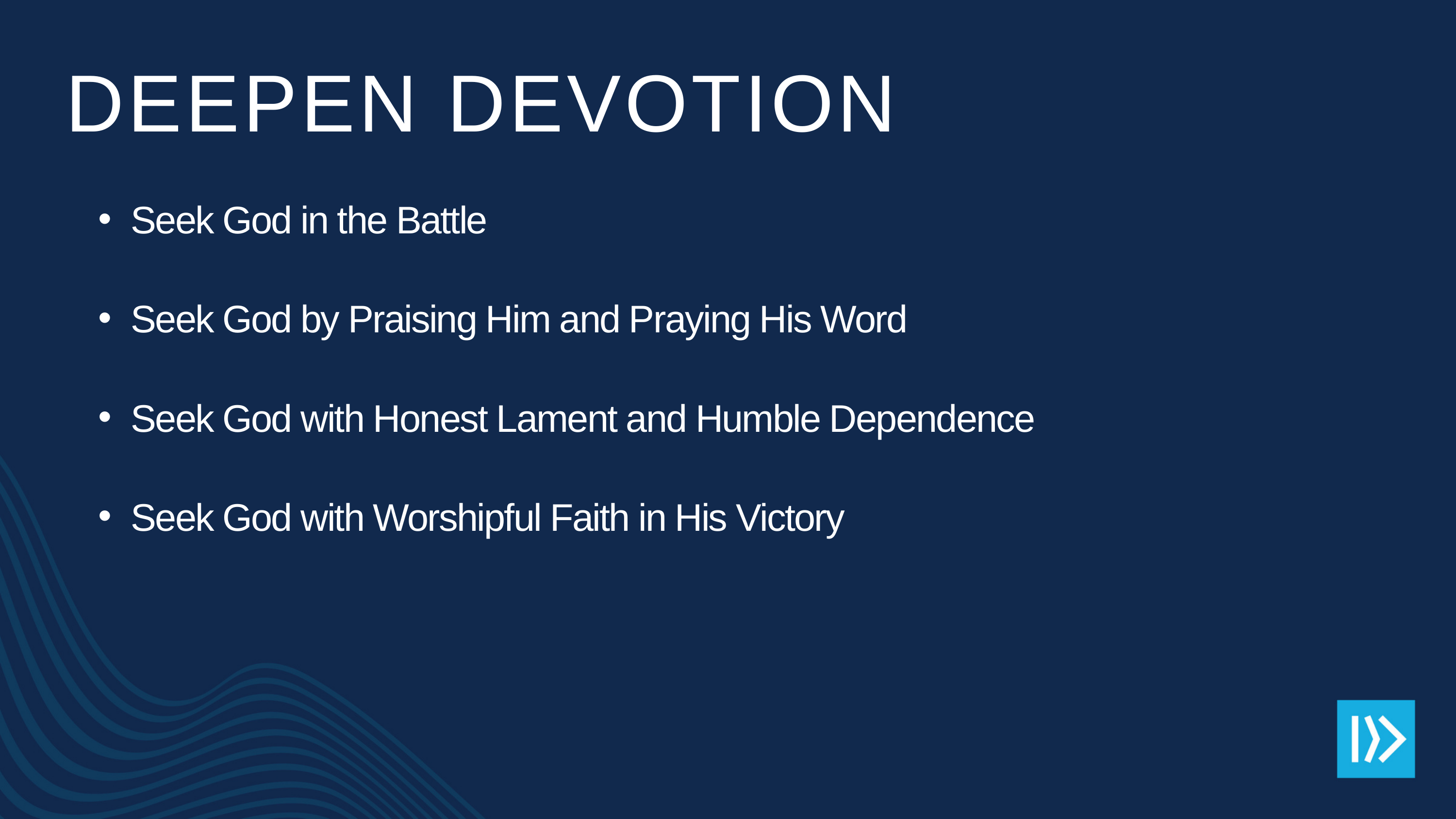

DEEPEN DEVOTION
Seek God in the Battle

Seek God by Praising Him and Praying His Word

Seek God with Honest Lament and Humble Dependence

Seek God with Worshipful Faith in His Victory